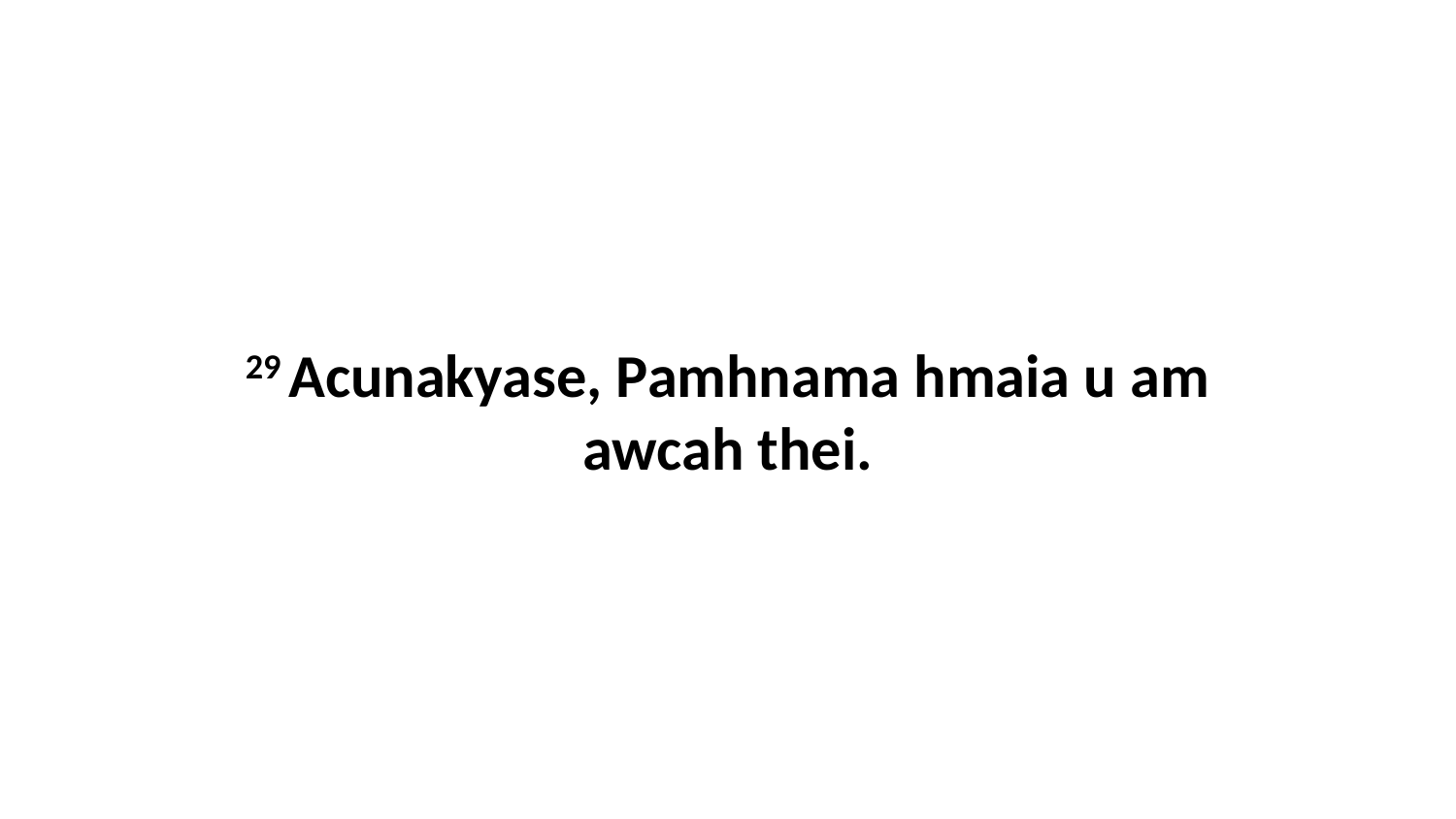

29 Acunakyase, Pamhnama hmaia u am awcah thei.